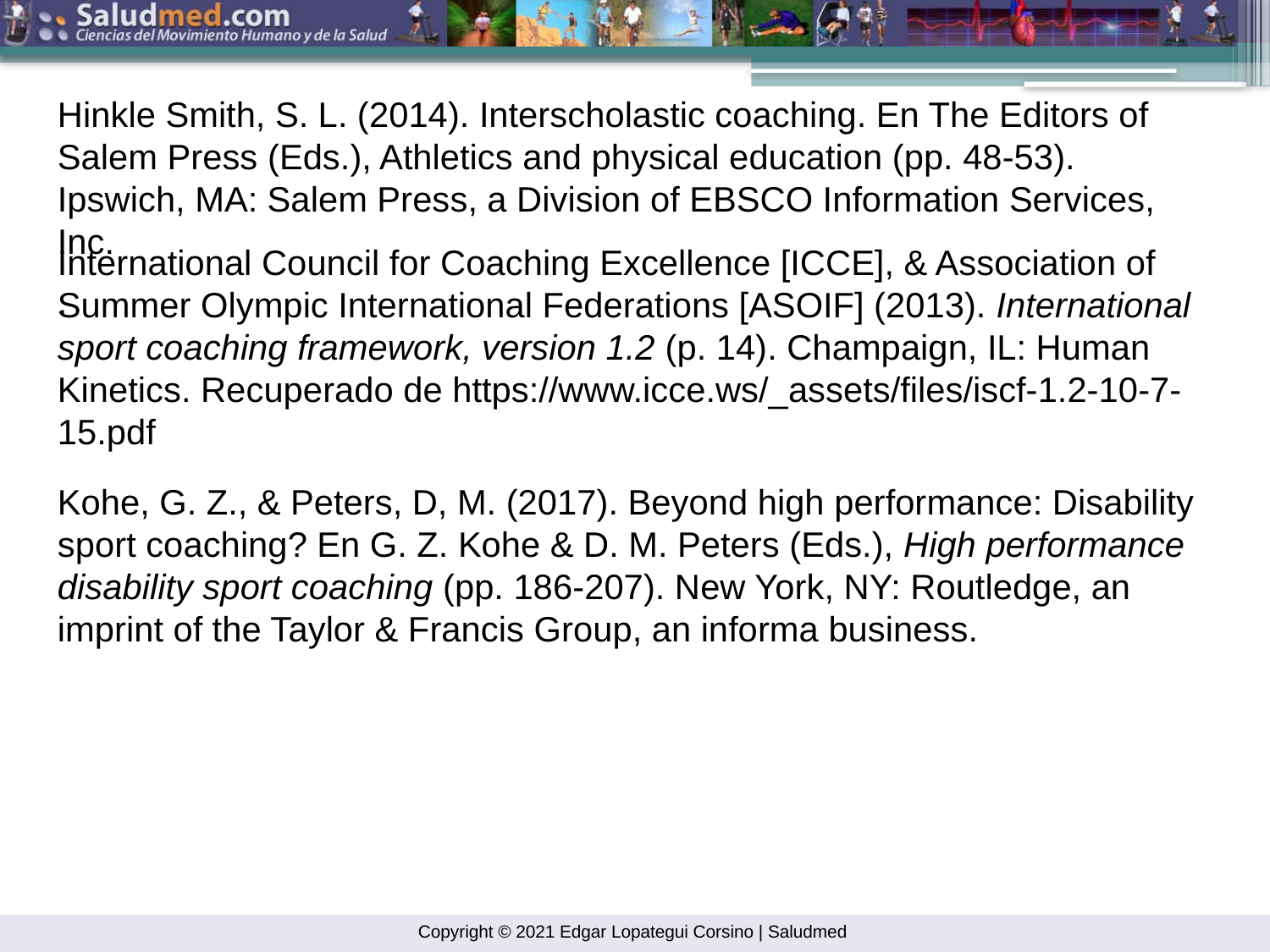

Hinkle Smith, S. L. (2014). Interscholastic coaching. En The Editors of Salem Press (Eds.), Athletics and physical education (pp. 48-53). Ipswich, MA: Salem Press, a Division of EBSCO Information Services, Inc.
.
International Council for Coaching Excellence [ICCE], & Association of Summer Olympic International Federations [ASOIF] (2013). International sport coaching framework, version 1.2 (p. 14). Champaign, IL: Human Kinetics. Recuperado de https://www.icce.ws/_assets/files/iscf-1.2-10-7-15.pdf
Kohe, G. Z., & Peters, D, M. (2017). Beyond high performance: Disability sport coaching? En G. Z. Kohe & D. M. Peters (Eds.), High performance disability sport coaching (pp. 186-207). New York, NY: Routledge, an imprint of the Taylor & Francis Group, an informa business.